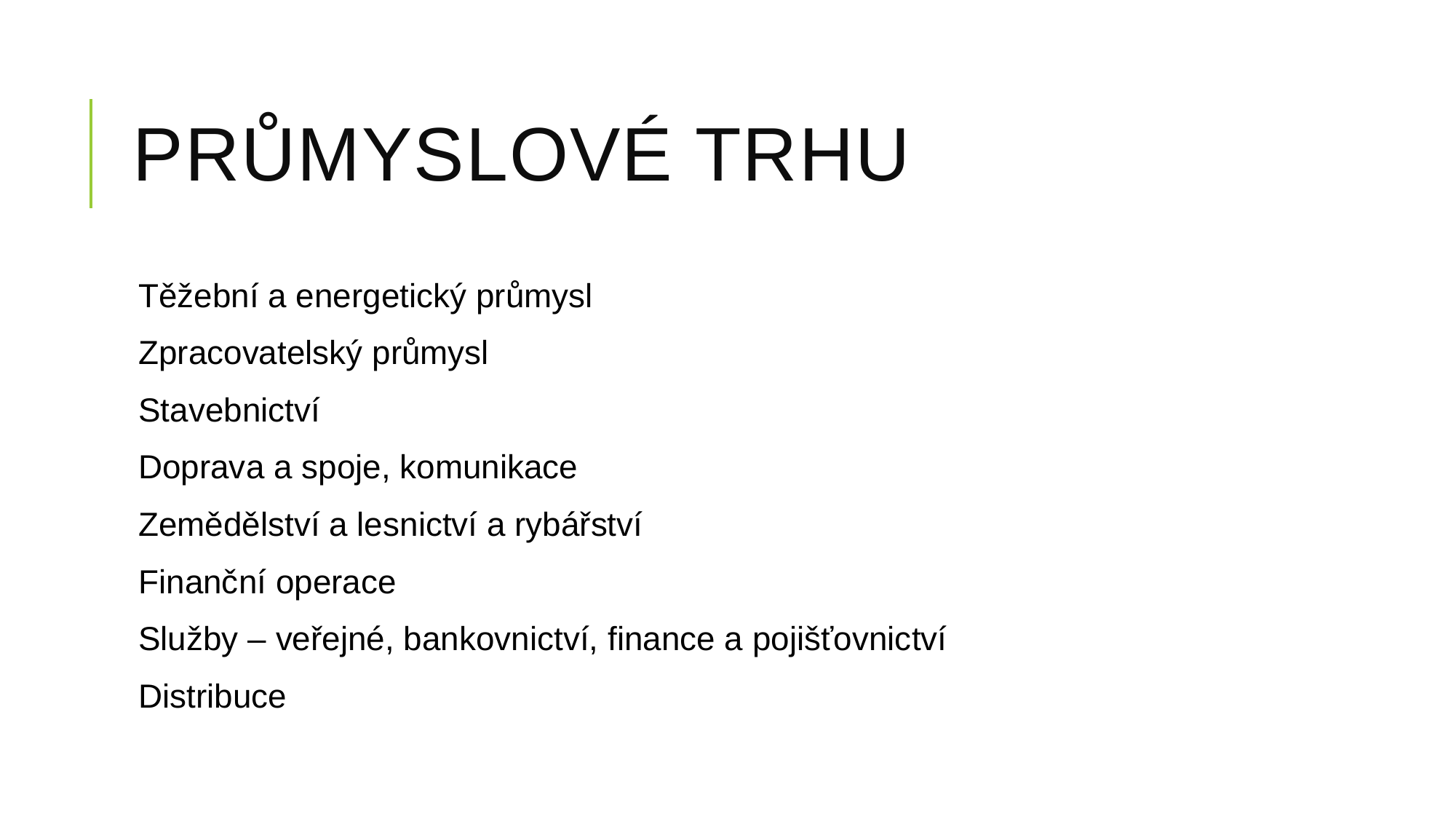

# Průmyslové trhu
Těžební a energetický průmysl
Zpracovatelský průmysl
Stavebnictví
Doprava a spoje, komunikace
Zemědělství a lesnictví a rybářství
Finanční operace
Služby – veřejné, bankovnictví, finance a pojišťovnictví
Distribuce